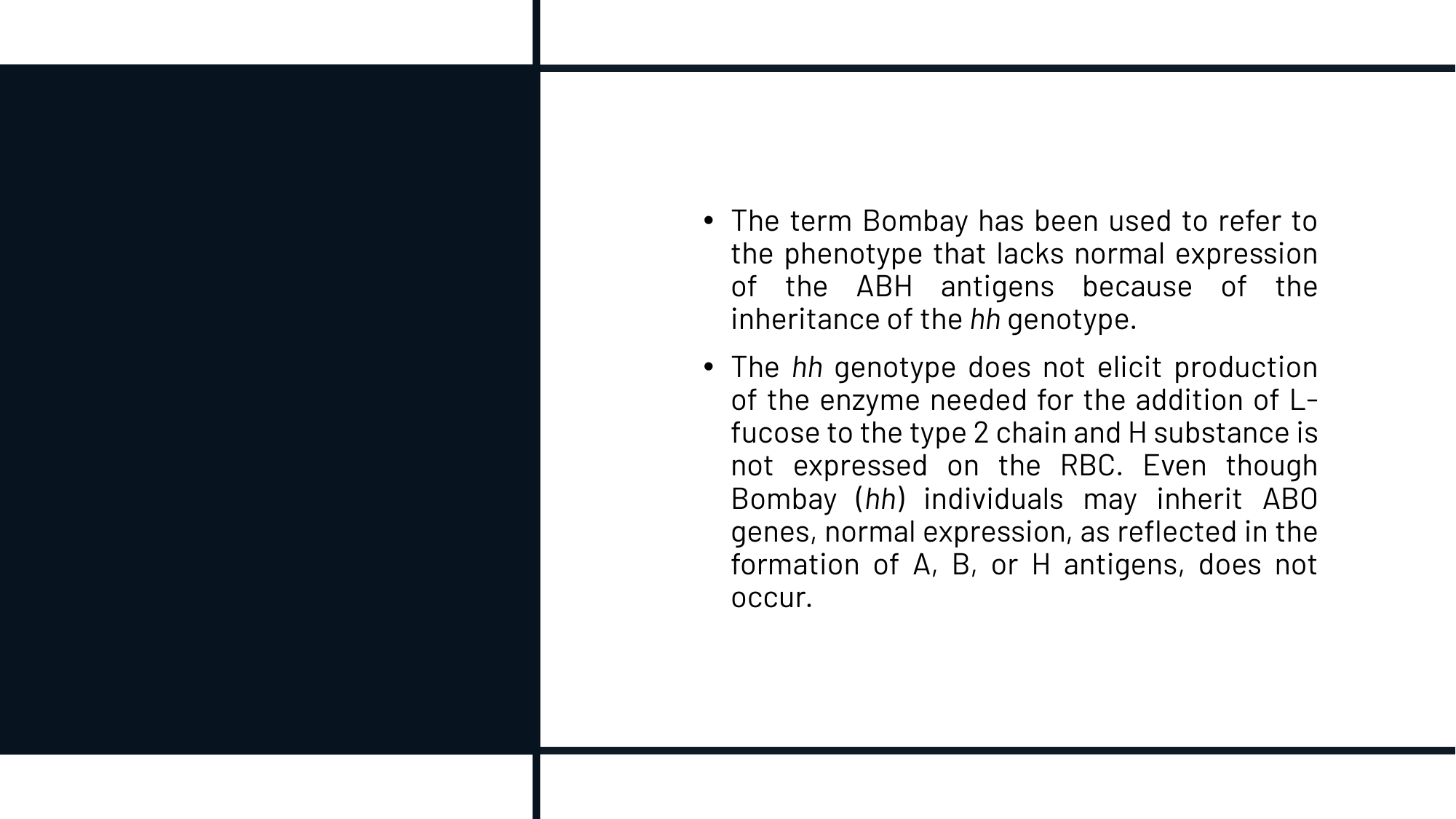

#
The term Bombay has been used to refer to the phenotype that lacks normal expression of the ABH antigens because of the inheritance of the hh genotype.
The hh genotype does not elicit production of the enzyme needed for the addition of L-fucose to the type 2 chain and H substance is not expressed on the RBC. Even though Bombay (hh) individuals may inherit ABO genes, normal expression, as reflected in the formation of A, B, or H antigens, does not occur.